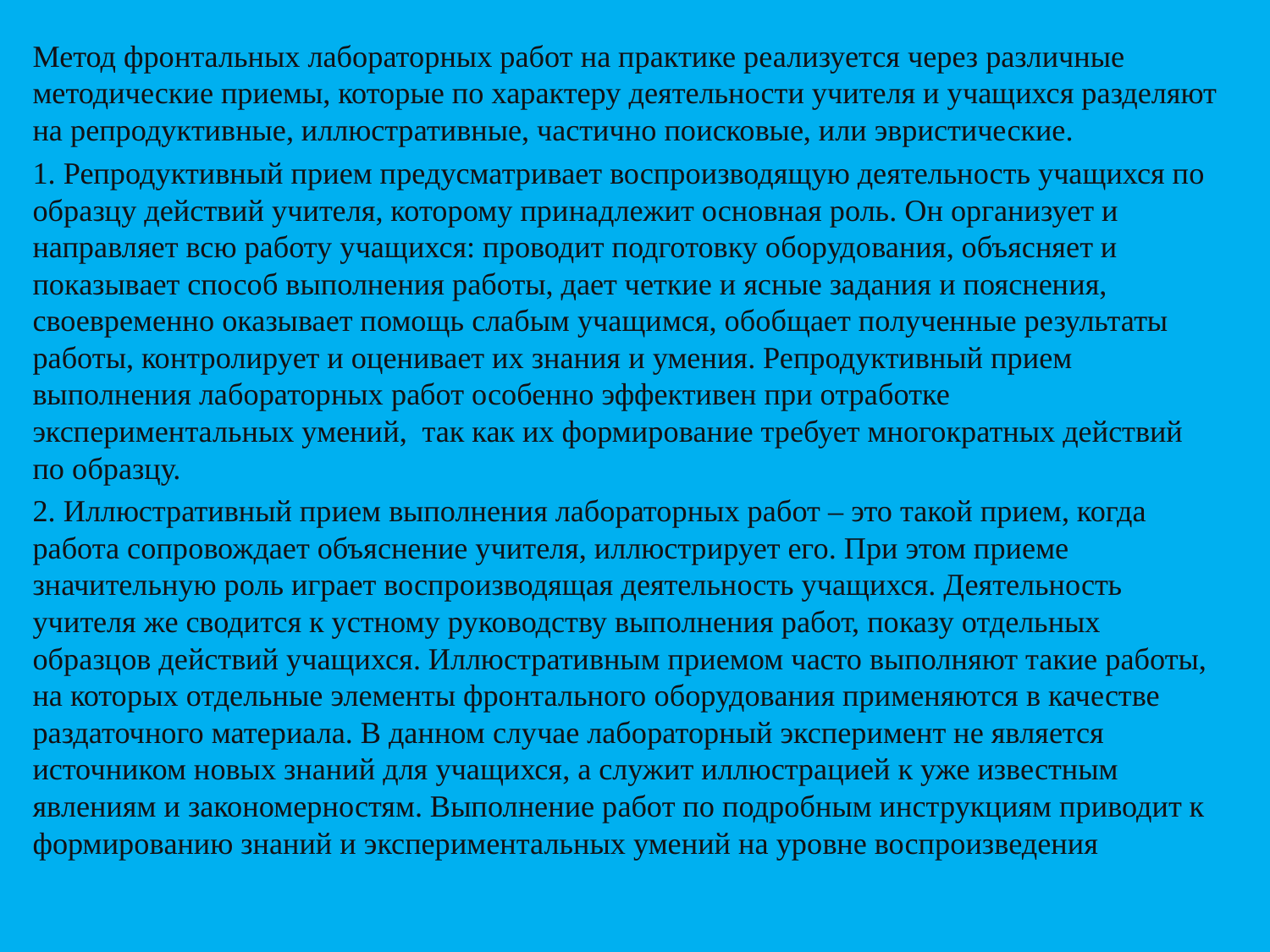

Метод фронтальных лабораторных работ на практике реализуется через различные методические приемы, которые по характеру деятельности учителя и учащихся разделяют на репродуктивные, иллюстративные, частично поисковые, или эвристические.
1. Репродуктивный прием предусматривает воспроизводящую деятельность учащихся по образцу действий учителя, которому принадлежит основная роль. Он организует и направляет всю работу учащихся: проводит подготовку оборудования, объясняет и показывает способ выполнения работы, дает четкие и ясные задания и пояснения, своевременно оказывает помощь слабым учащимся, обобщает полученные результаты работы, контролирует и оценивает их знания и умения. Репродуктивный прием выполнения лабораторных работ особенно эффективен при отработке экспериментальных умений,  так как их формирование требует многократных действий по образцу.
2. Иллюстративный прием выполнения лабораторных работ – это такой прием, когда работа сопровождает объяснение учителя, иллюстрирует его. При этом приеме значительную роль играет воспроизводящая деятельность учащихся. Деятельность учителя же сводится к устному руководству выполнения работ, показу отдельных образцов действий учащихся. Иллюстративным приемом часто выполняют такие работы, на которых отдельные элементы фронтального оборудования применяются в качестве раздаточного материала. В данном случае лабораторный эксперимент не является источником новых знаний для учащихся, а служит иллюстрацией к уже известным явлениям и закономерностям. Выполнение работ по подробным инструкциям приводит к формированию знаний и экспериментальных умений на уровне воспроизведения